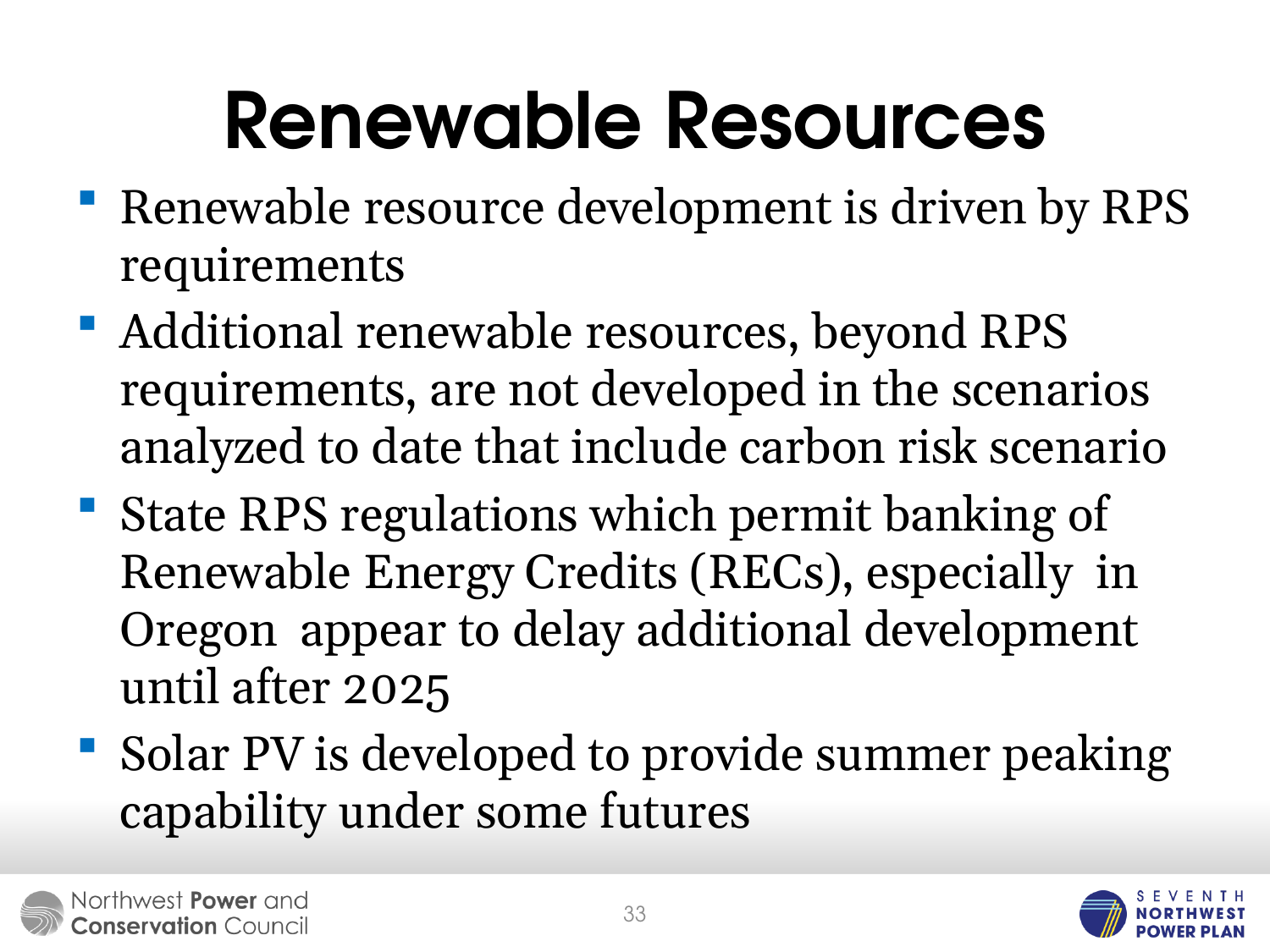

# Renewable Resources
Renewable resource development is driven by RPS requirements
Additional renewable resources, beyond RPS requirements, are not developed in the scenarios analyzed to date that include carbon risk scenario
State RPS regulations which permit banking of Renewable Energy Credits (RECs), especially  in Oregon  appear to delay additional development until after 2025
Solar PV is developed to provide summer peaking capability under some futures

33